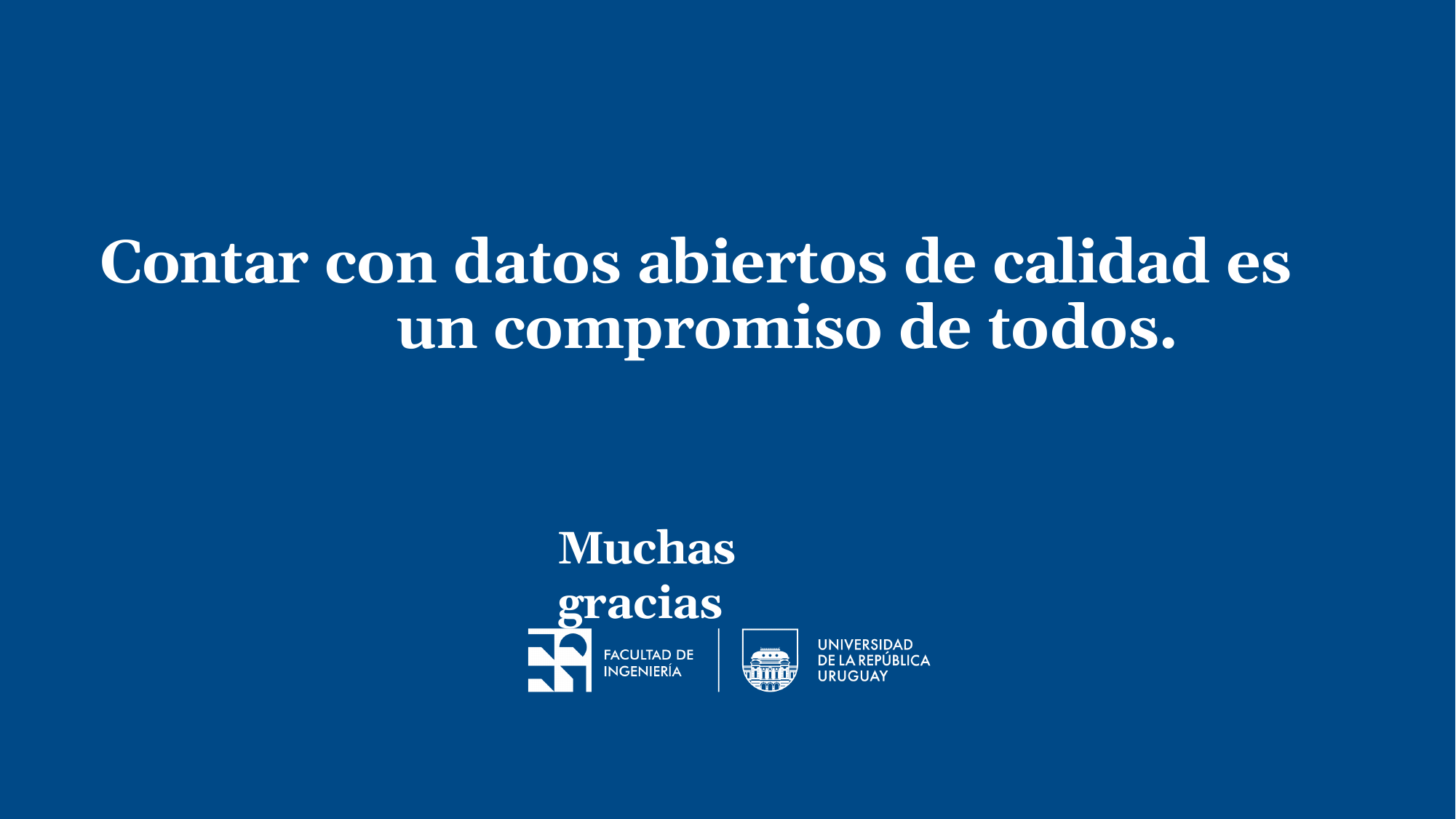

# Contar con datos abiertos de calidad es un compromiso de todos.
Muchas gracias